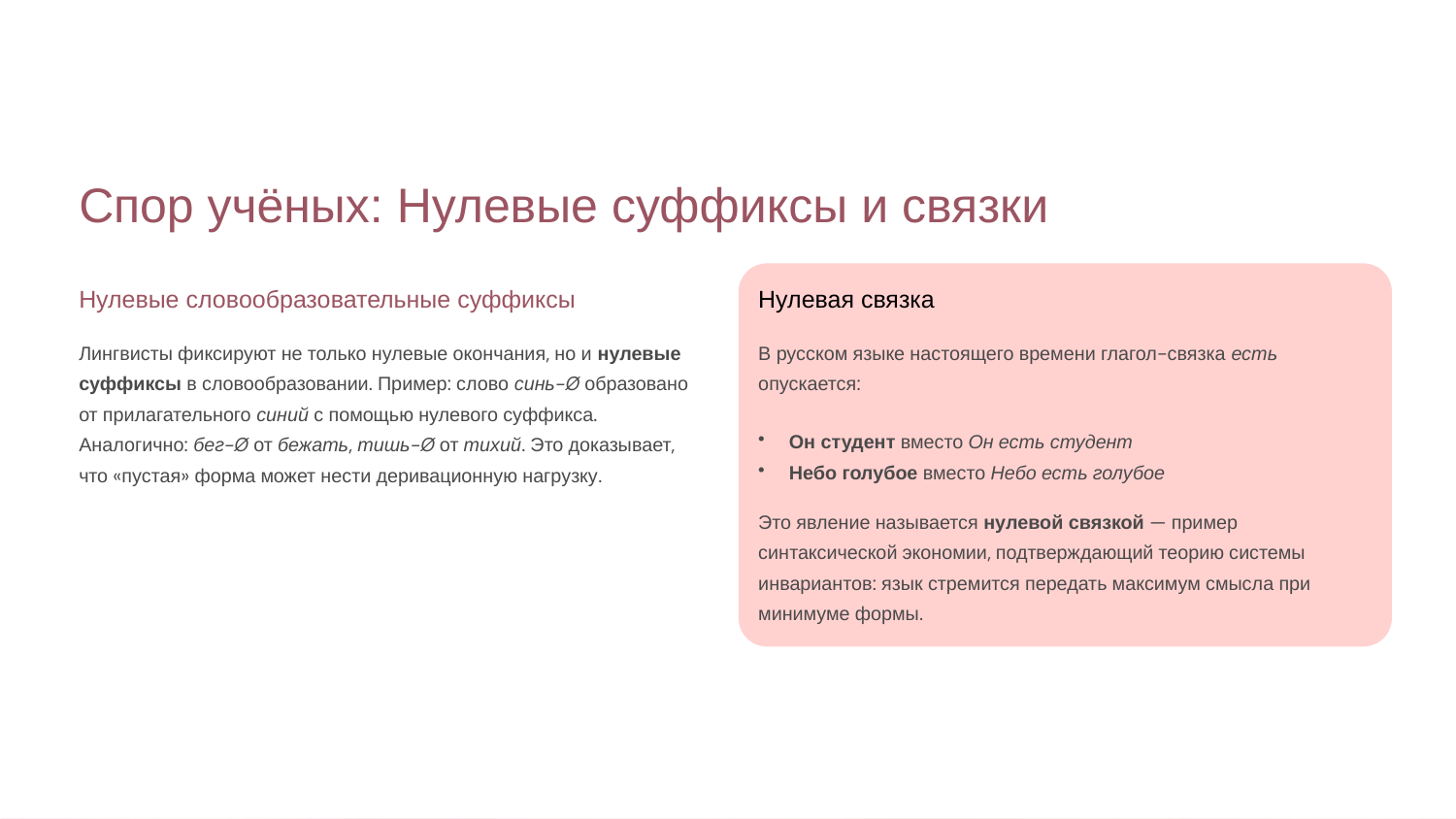

Спор учёных: Нулевые суффиксы и связки

Нулевые словообразовательные суффиксы
Нулевая связка
Лингвисты фиксируют не только нулевые окончания, но и нулевые суффиксы в словообразовании. Пример: слово синь-Ø образовано от прилагательного синий с помощью нулевого суффикса. Аналогично: бег-Ø от бежать, тишь-Ø от тихий. Это доказывает, что «пустая» форма может нести деривационную нагрузку.
В русском языке настоящего времени глагол-связка есть опускается:
Он студент вместо Он есть студент
Небо голубое вместо Небо есть голубое
Это явление называется нулевой связкой — пример синтаксической экономии, подтверждающий теорию системы инвариантов: язык стремится передать максимум смысла при минимуме формы.